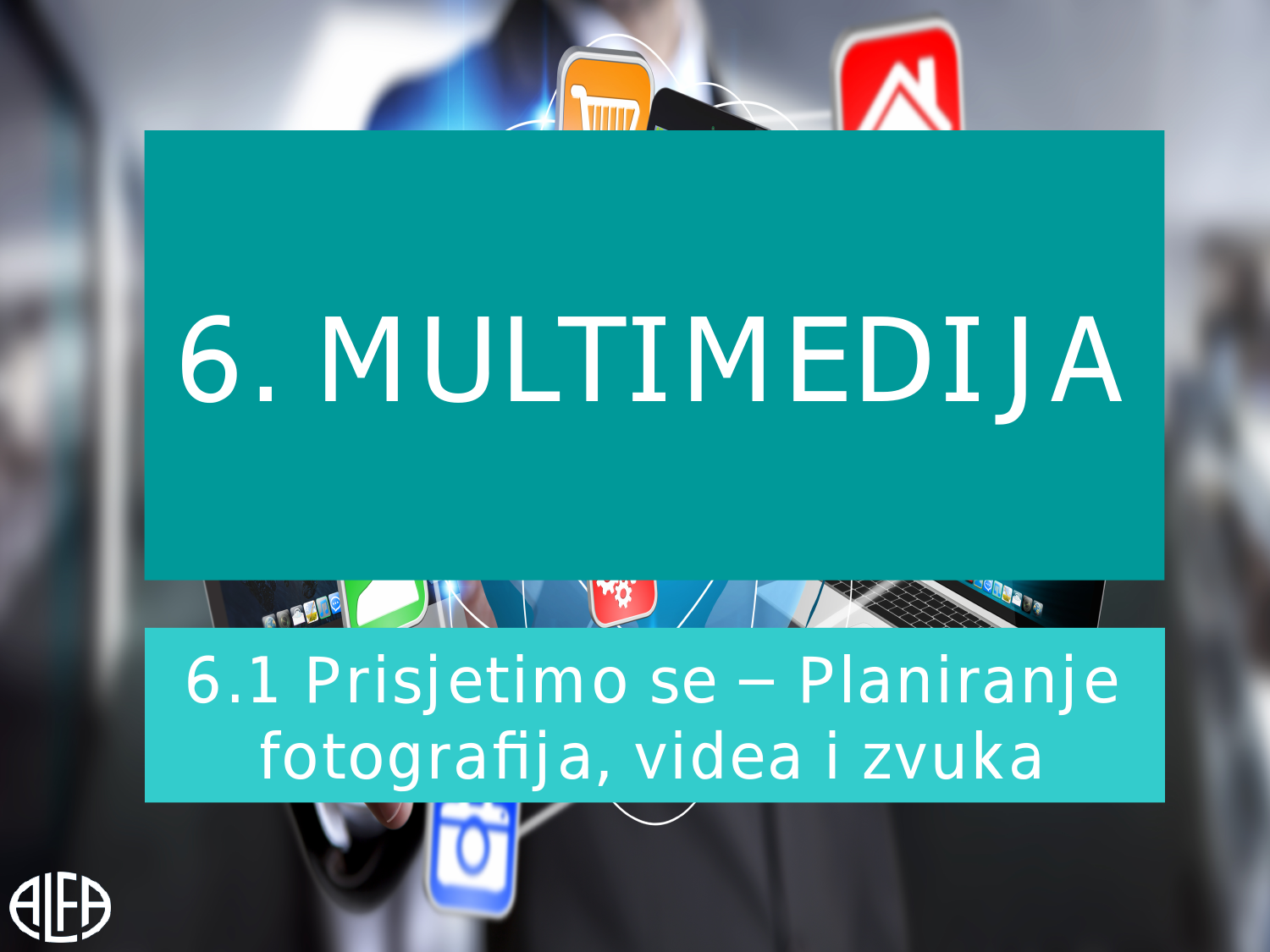

6. MULTIMEDIJA
6.1 Prisjetimo se – Planiranje fotografija, videa i zvuka